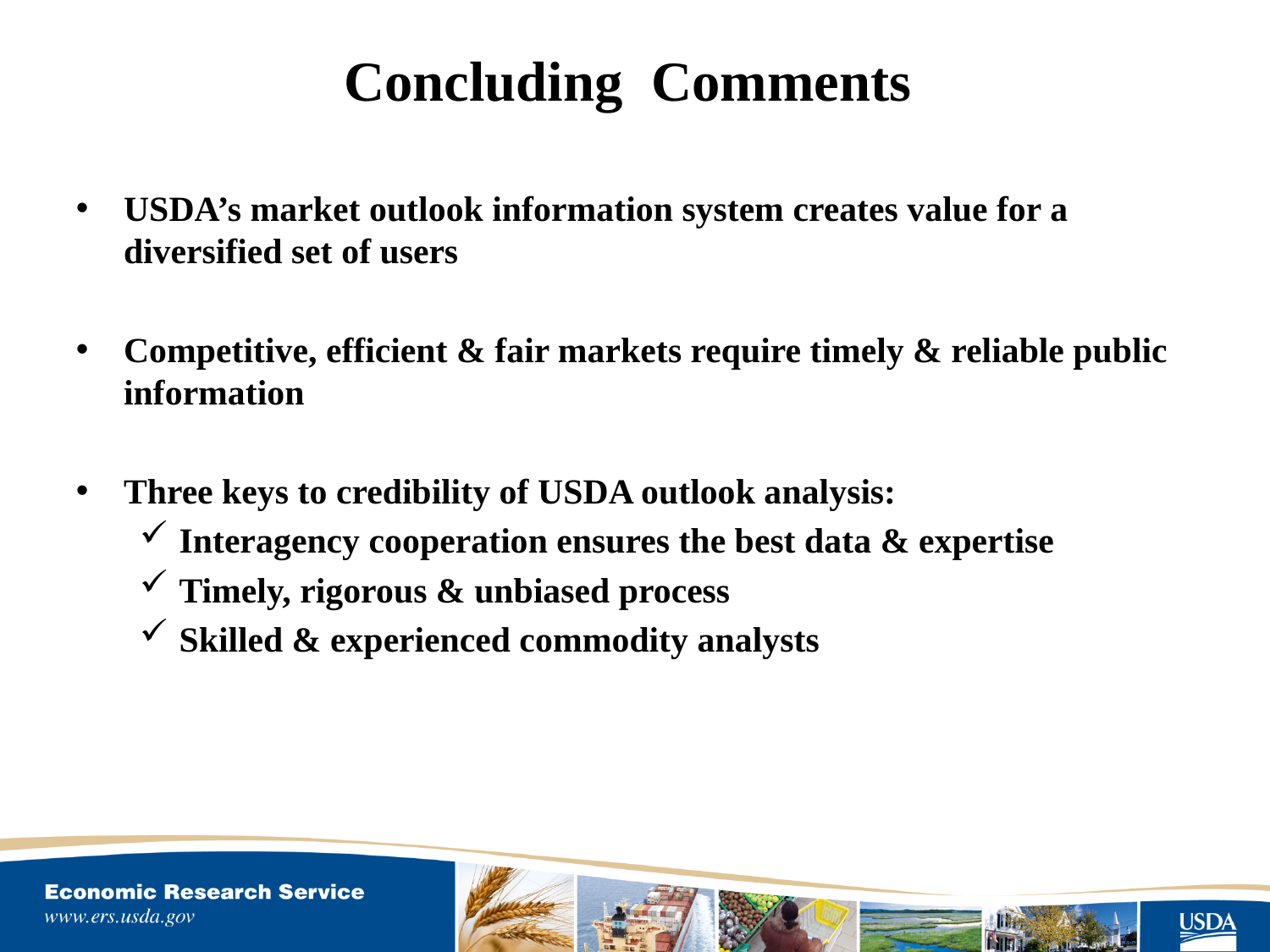

# Concluding  Comments
USDA’s market outlook information system creates value for a diversified set of users

Competitive, efficient & fair markets require timely & reliable public information

Three keys to credibility of USDA outlook analysis:
Interagency cooperation ensures the best data & expertise
Timely, rigorous & unbiased process
Skilled & experienced commodity analysts